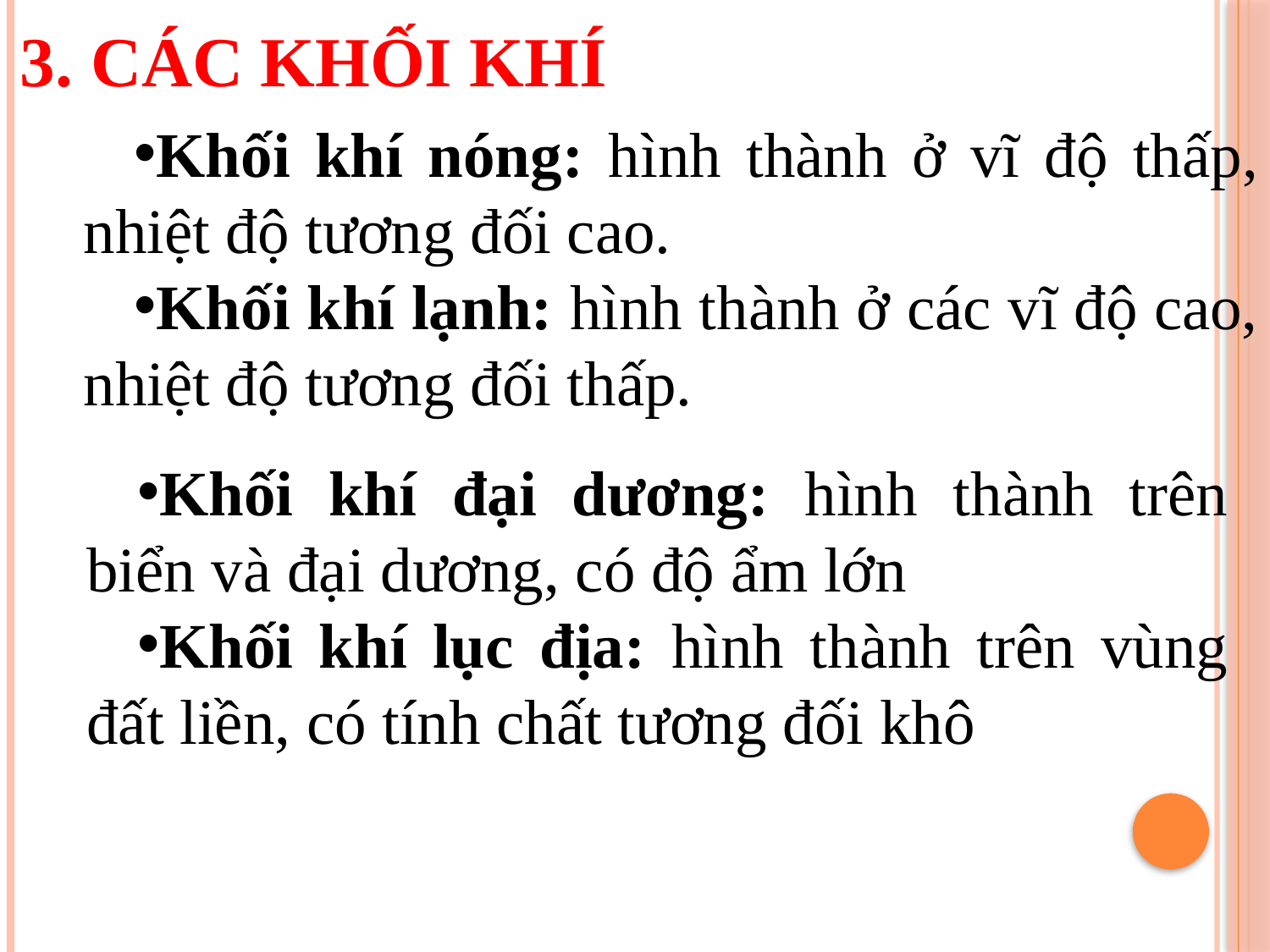

3. CÁC KHỐI KHÍ
Khối khí nóng: hình thành ở vĩ độ thấp, nhiệt độ tương đối cao.
Khối khí lạnh: hình thành ở các vĩ độ cao, nhiệt độ tương đối thấp.
Khối khí đại dương: hình thành trên biển và đại dương, có độ ẩm lớn
Khối khí lục địa: hình thành trên vùng đất liền, có tính chất tương đối khô